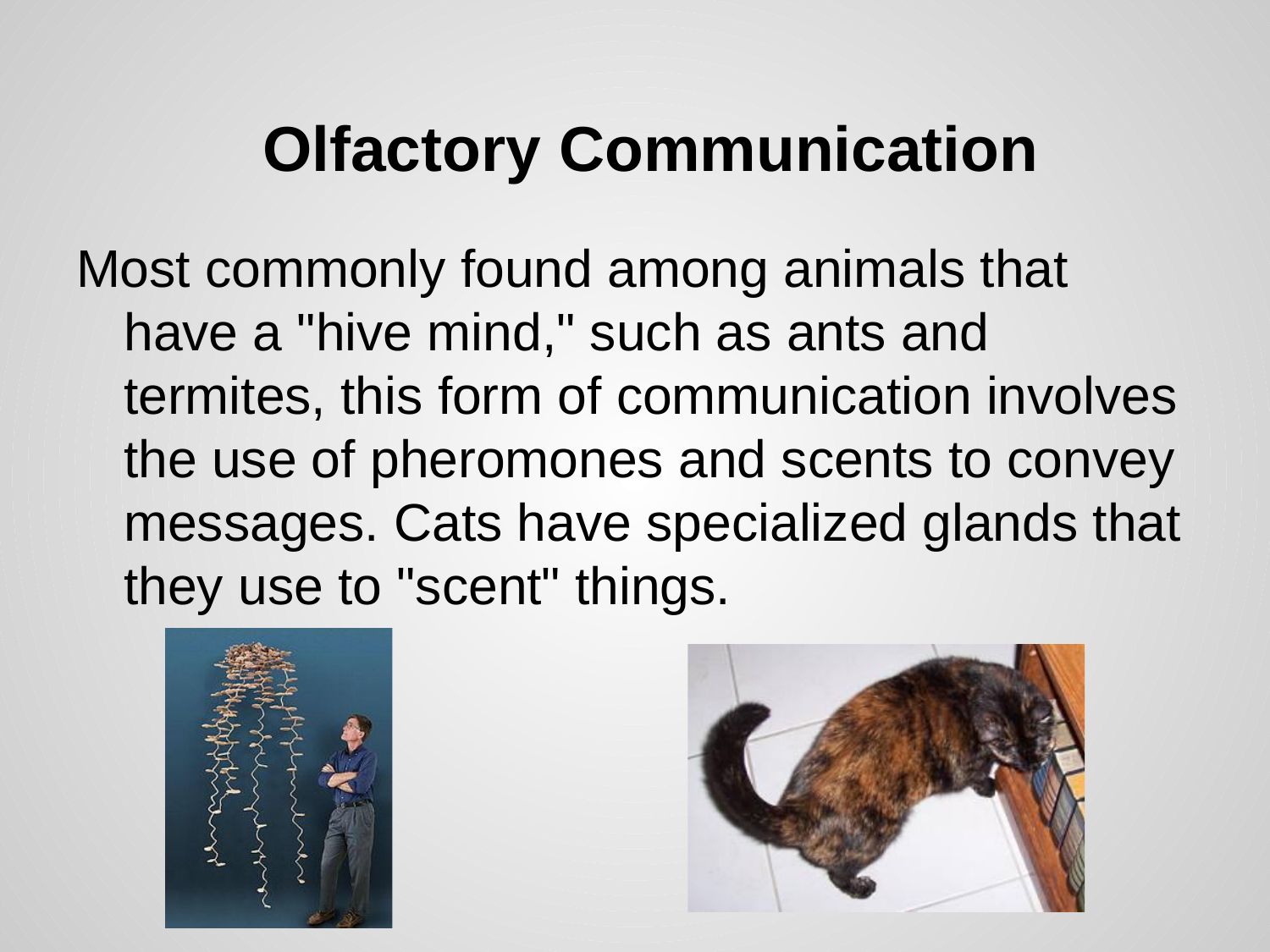

# Olfactory Communication
Most commonly found among animals that have a "hive mind," such as ants and termites, this form of communication involves the use of pheromones and scents to convey messages. Cats have specialized glands that they use to "scent" things.